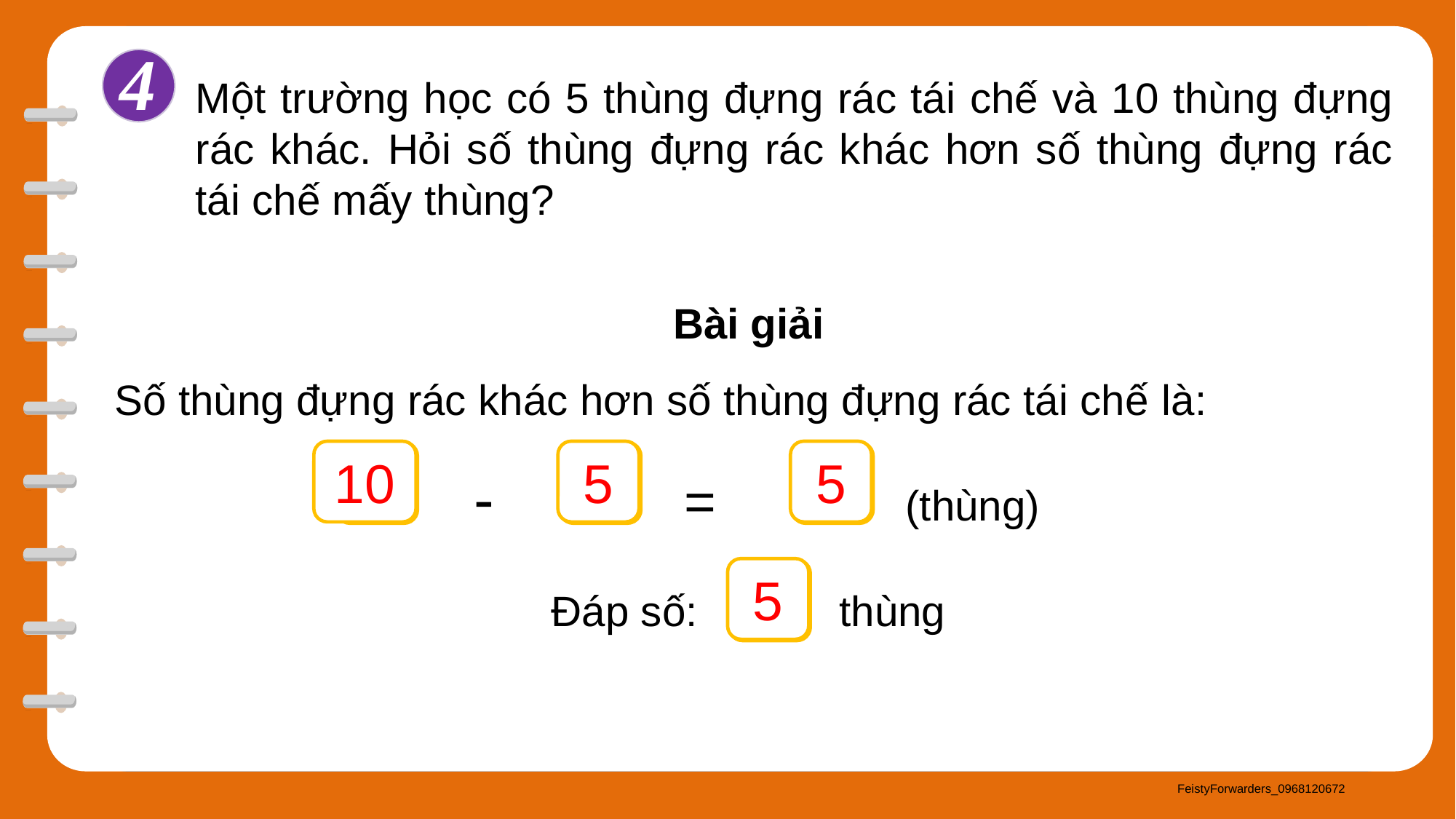

4

Một trường học có 5 thùng đựng rác tái chế và 10 thùng đựng rác khác. Hỏi số thùng đựng rác khác hơn số thùng đựng rác tái chế mấy thùng?
Bài giải
Số thùng đựng rác khác hơn số thùng đựng rác tái chế là:
 -    	          =        	 (thùng)

Đáp số:            thùng
?
?
?
?
5
5
10
5